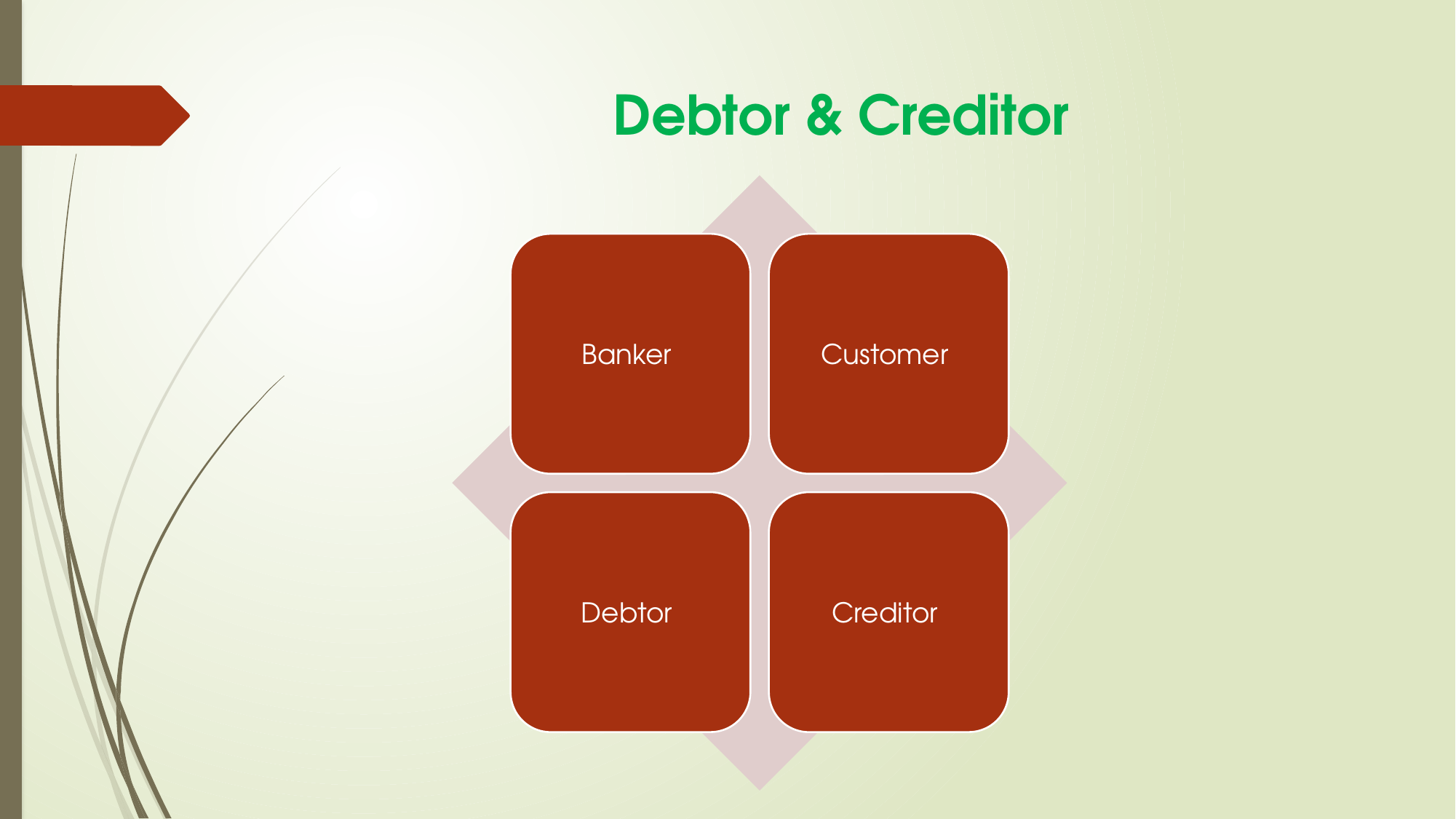

# Debtor & Creditor
Banker
Customer
Debtor
Creditor